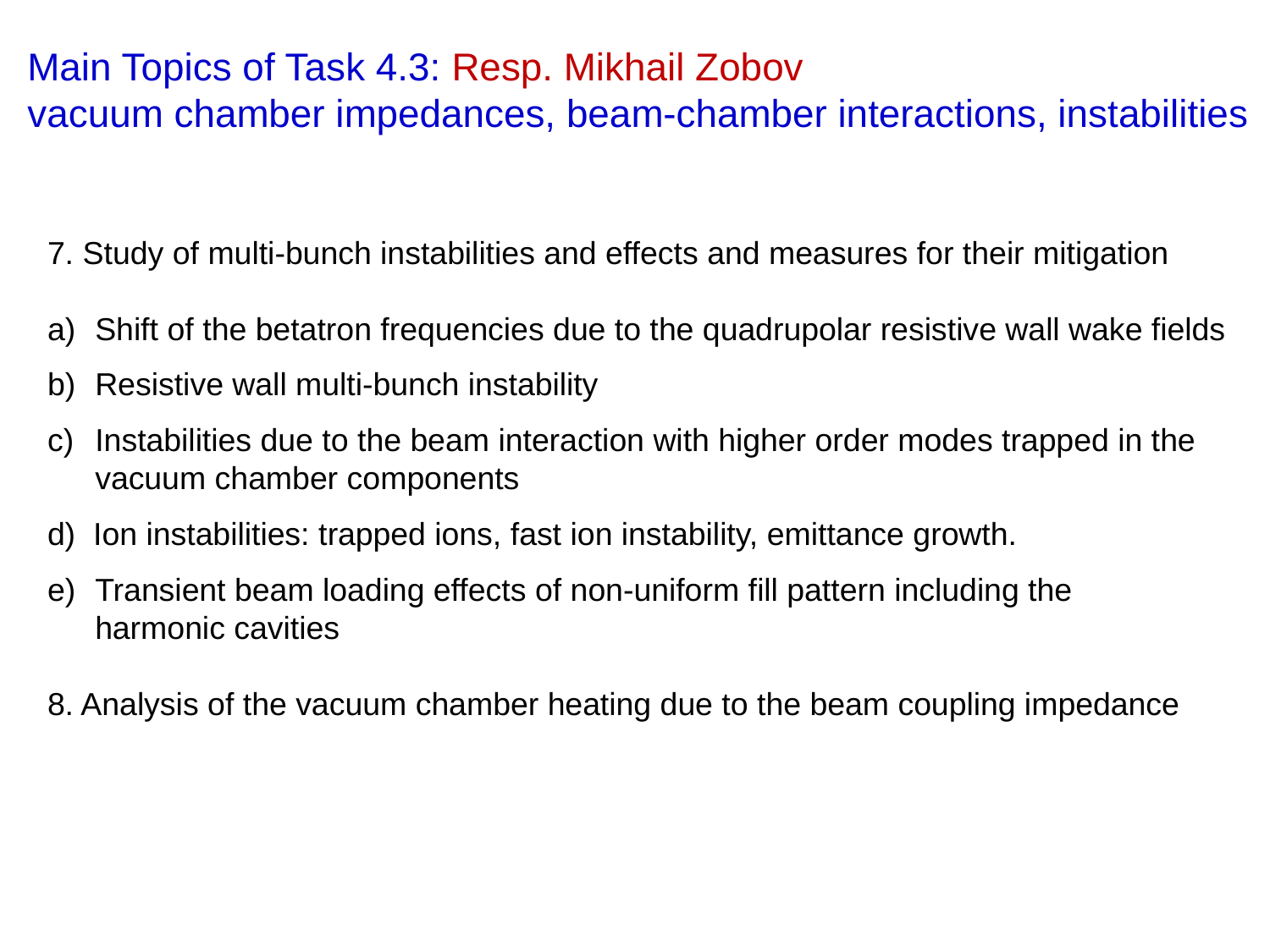

Main Topics of Task 4.3: Resp. Mikhail Zobov
vacuum chamber impedances, beam-chamber interactions, instabilities
7. Study of multi-bunch instabilities and effects and measures for their mitigation

Shift of the betatron frequencies due to the quadrupolar resistive wall wake fields
Resistive wall multi-bunch instability
Instabilities due to the beam interaction with higher order modes trapped in the vacuum chamber components
d)  Ion instabilities: trapped ions, fast ion instability, emittance growth.
Transient beam loading effects of non-uniform fill pattern including the         harmonic cavities

8. Analysis of the vacuum chamber heating due to the beam coupling impedance